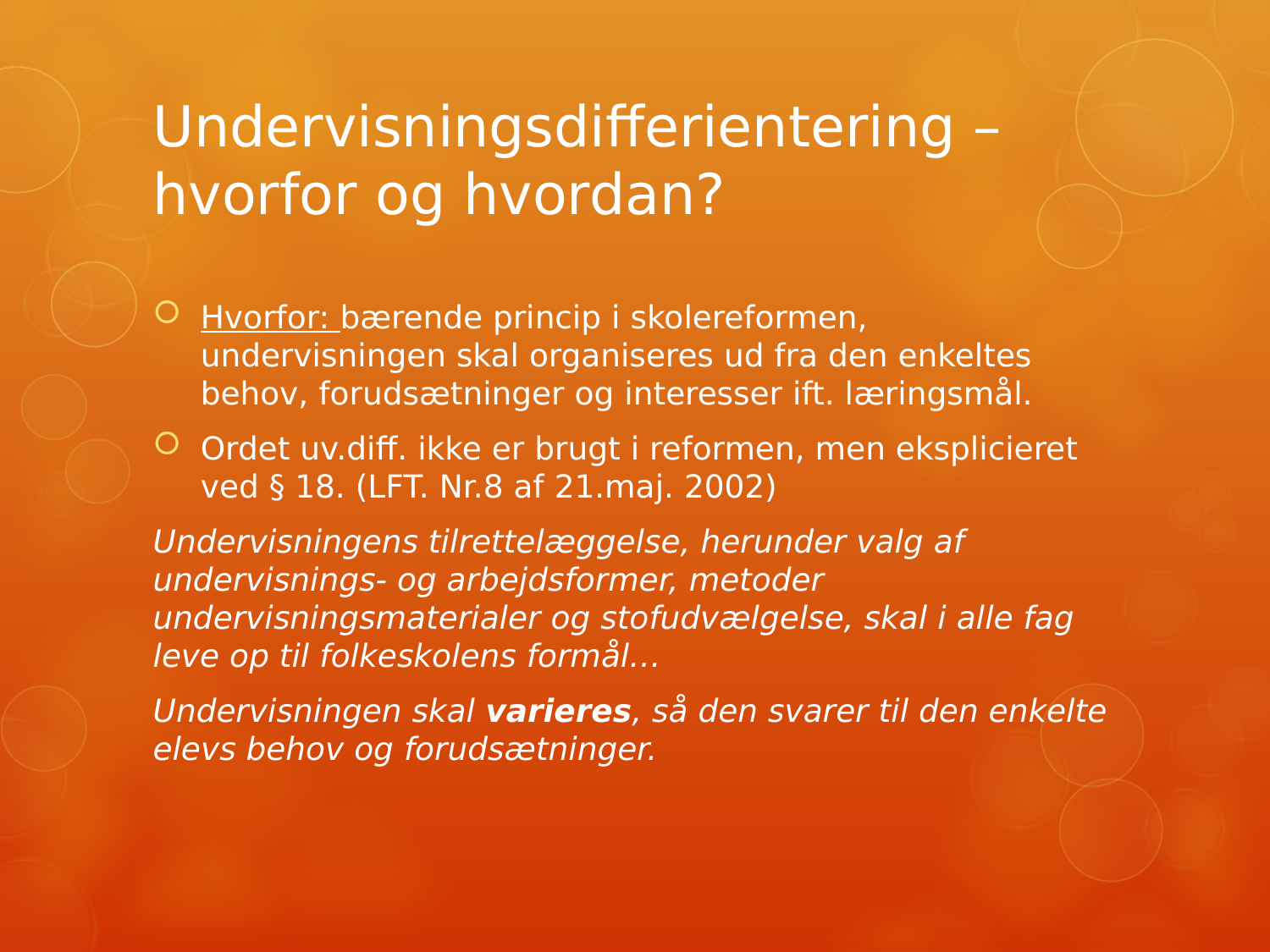

# Undervisningsdifferientering – hvorfor og hvordan?
Hvorfor: bærende princip i skolereformen, undervisningen skal organiseres ud fra den enkeltes behov, forudsætninger og interesser ift. læringsmål.
Ordet uv.diff. ikke er brugt i reformen, men eksplicieret ved § 18. (LFT. Nr.8 af 21.maj. 2002)
Undervisningens tilrettelæggelse, herunder valg af undervisnings- og arbejdsformer, metoder undervisningsmaterialer og stofudvælgelse, skal i alle fag leve op til folkeskolens formål…
Undervisningen skal varieres, så den svarer til den enkelte elevs behov og forudsætninger.